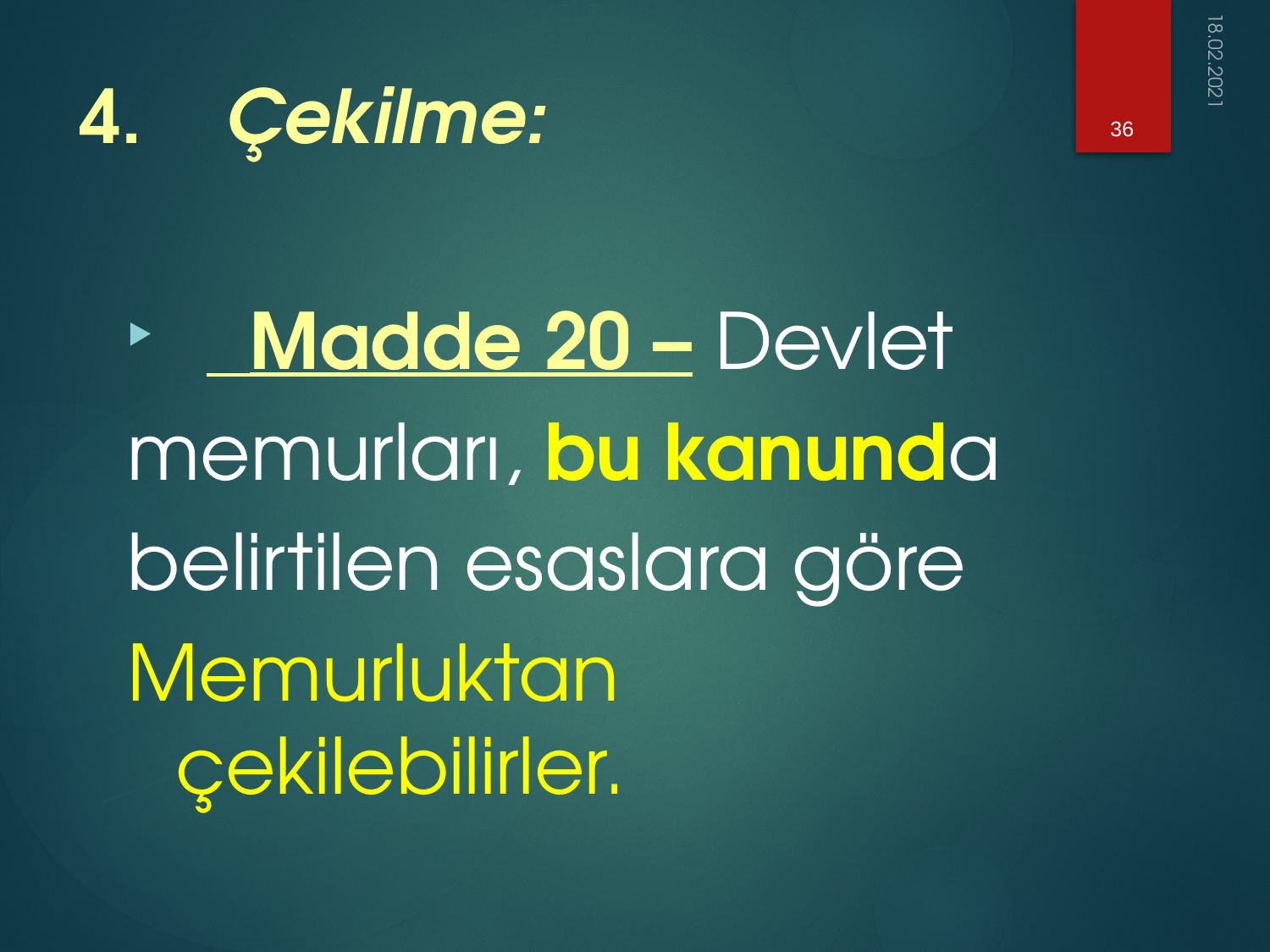

36
18.02.2021
# 4.    Çekilme:
    Madde 20 – Devlet
memurları, bu kanunda
belirtilen esaslara göre
Memurluktan çekilebilirler.